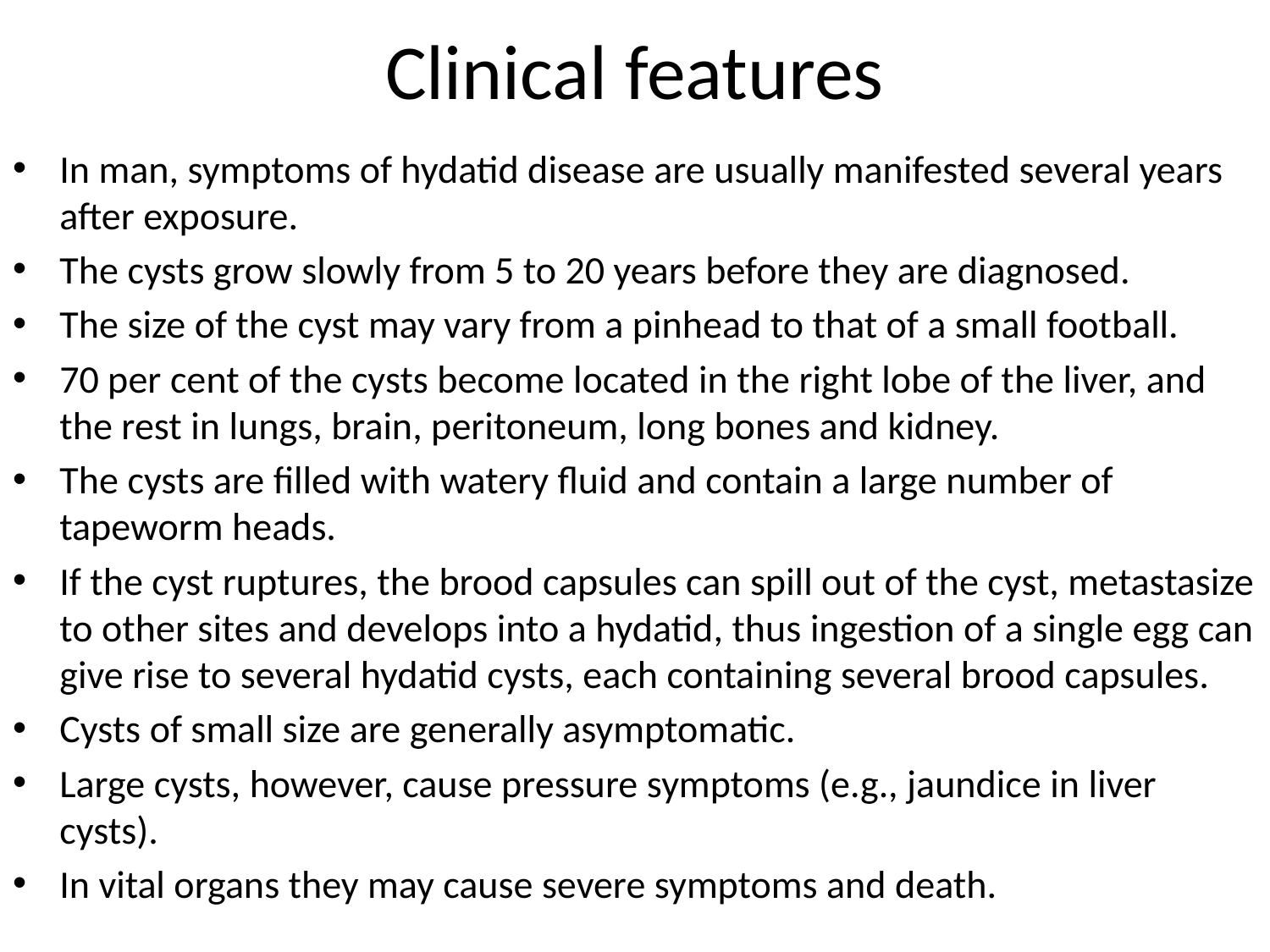

# Clinical features
In man, symptoms of hydatid disease are usually manifested several years after exposure.
The cysts grow slowly from 5 to 20 years before they are diagnosed.
The size of the cyst may vary from a pinhead to that of a small football.
70 per cent of the cysts become located in the right lobe of the liver, and the rest in lungs, brain, peritoneum, long bones and kidney.
The cysts are filled with watery fluid and contain a large number of tapeworm heads.
If the cyst ruptures, the brood capsules can spill out of the cyst, metastasize to other sites and develops into a hydatid, thus ingestion of a single egg can give rise to several hydatid cysts, each containing several brood capsules.
Cysts of small size are generally asymptomatic.
Large cysts, however, cause pressure symptoms (e.g., jaundice in liver cysts).
In vital organs they may cause severe symptoms and death.